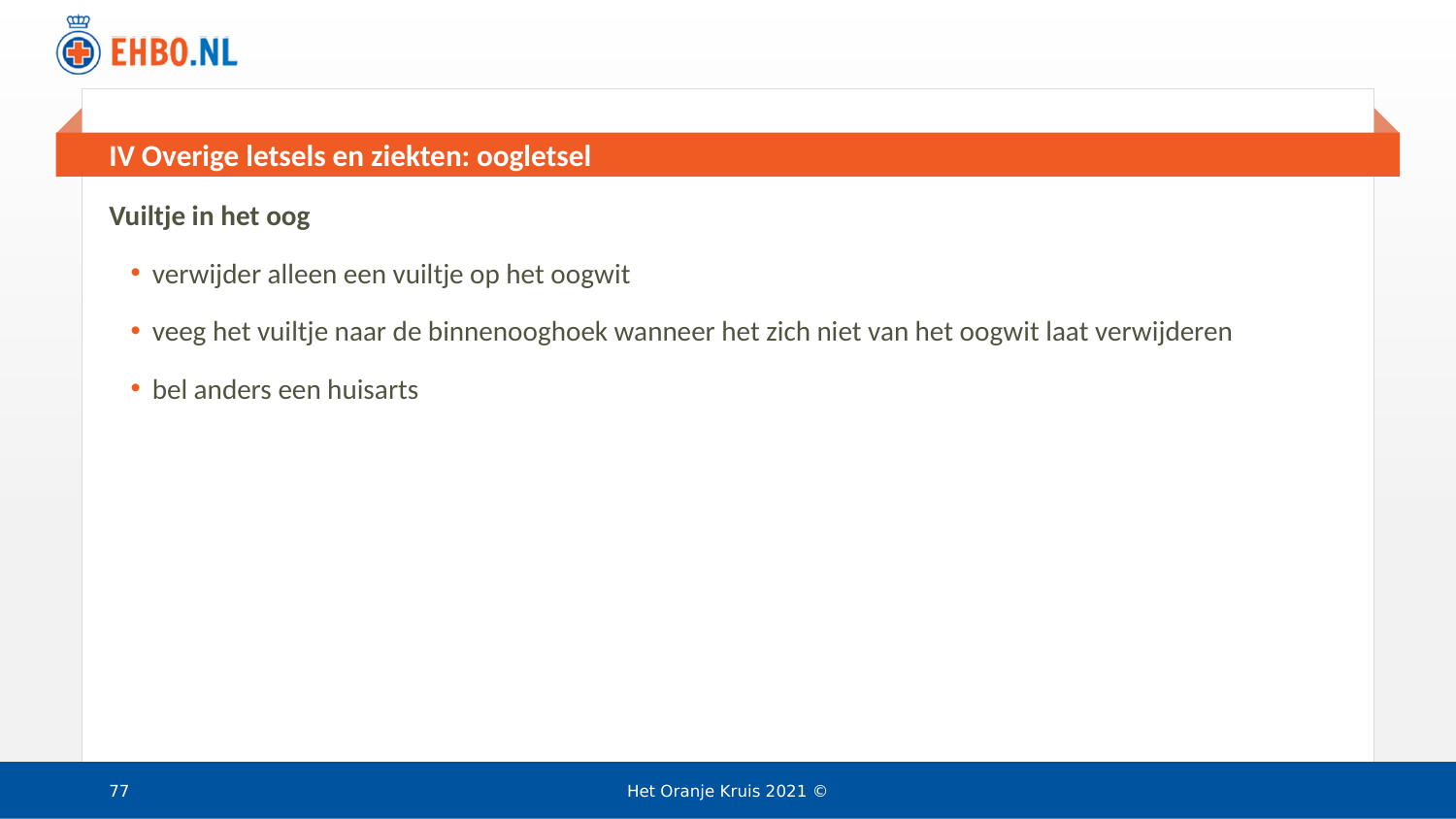

# IV Overige letsels en ziekten: oogletsel
Vuiltje in het oog
verwijder alleen een vuiltje op het oogwit
veeg het vuiltje naar de binnenooghoek wanneer het zich niet van het oogwit laat verwijderen
bel anders een huisarts

77
Het Oranje Kruis 2021 ©